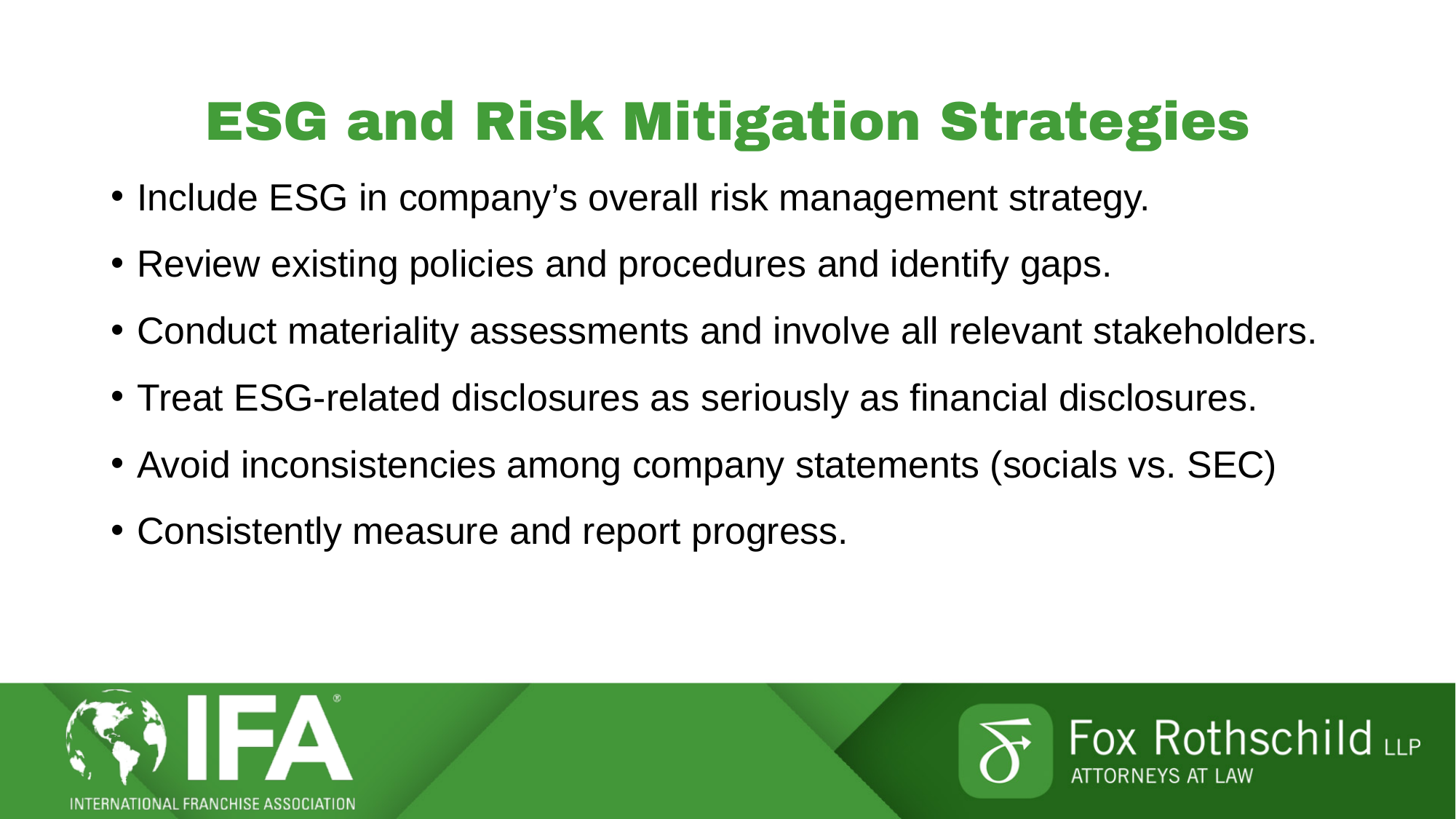

# ESG and Risk Mitigation Strategies
Include ESG in company’s overall risk management strategy.
Review existing policies and procedures and identify gaps.
Conduct materiality assessments and involve all relevant stakeholders.
Treat ESG-related disclosures as seriously as financial disclosures.
Avoid inconsistencies among company statements (socials vs. SEC)
Consistently measure and report progress.